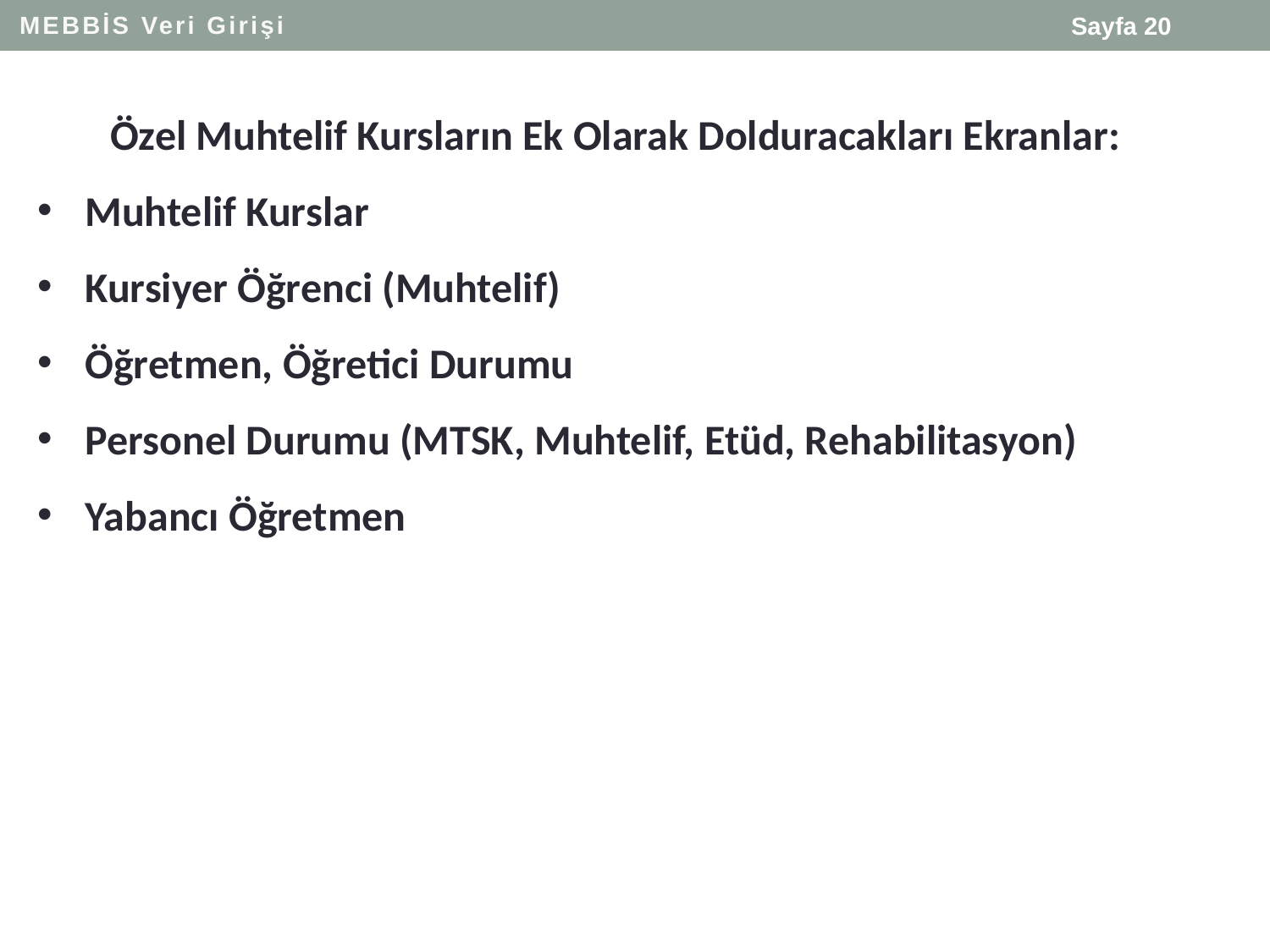

Sayfa 20
MEBBİS Veri Girişi
Özel Muhtelif Kursların Ek Olarak Dolduracakları Ekranlar:
Muhtelif Kurslar
Kursiyer Öğrenci (Muhtelif)
Öğretmen, Öğretici Durumu
Personel Durumu (MTSK, Muhtelif, Etüd, Rehabilitasyon)
Yabancı Öğretmen